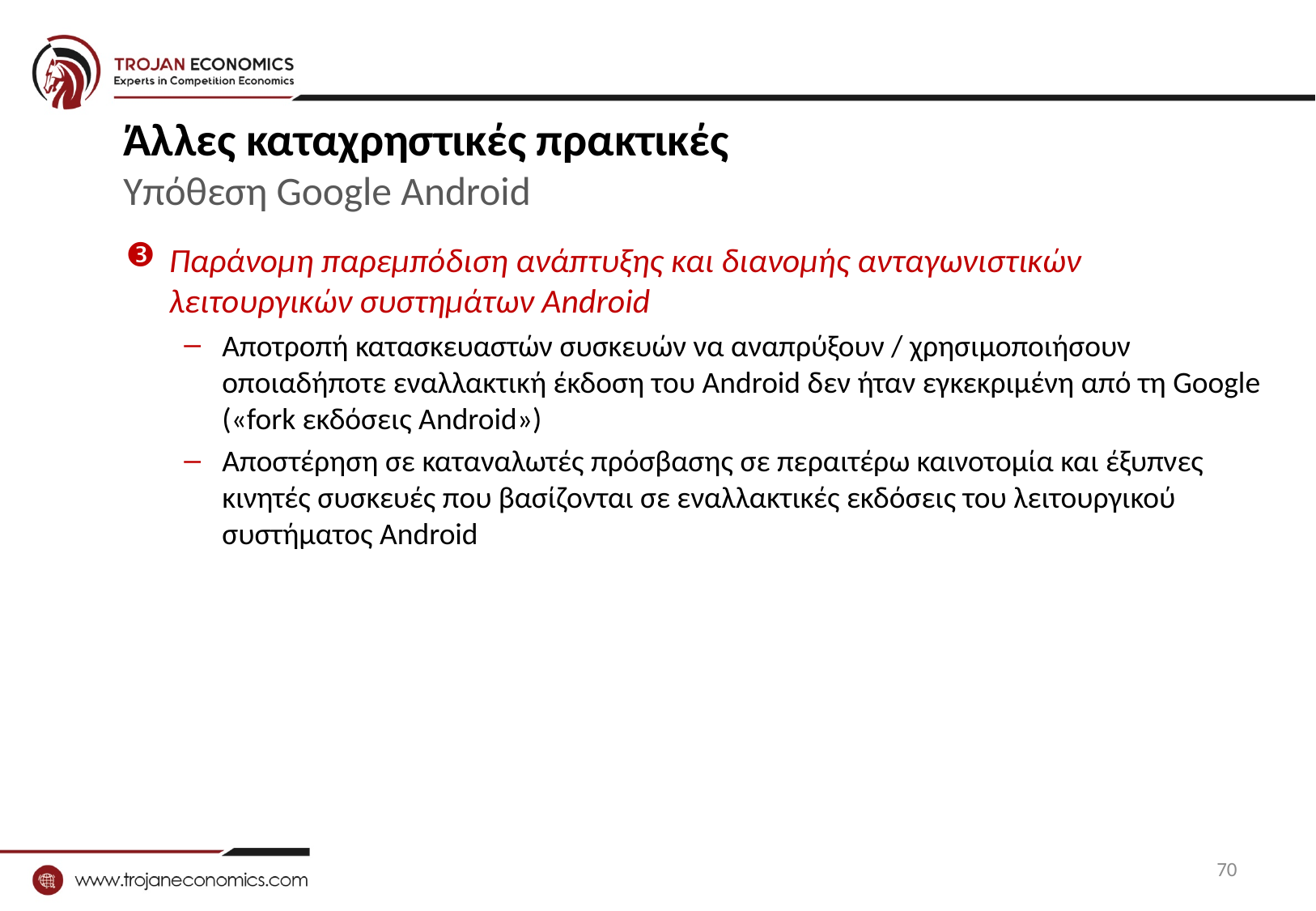

# Άλλες καταχρηστικές πρακτικές Υπόθεση Google Android
Παράνομη παρεμπόδιση ανάπτυξης και διανομής ανταγωνιστικών λειτουργικών συστημάτων Android
Αποτροπή κατασκευαστών συσκευών να αναπρύξουν / χρησιμοποιήσουν οποιαδήποτε εναλλακτική έκδοση του Android δεν ήταν εγκεκριμένη από τη Google («fork εκδόσεις Android»)
Αποστέρηση σε καταναλωτές πρόσβασης σε περαιτέρω καινοτομία και έξυπνες κινητές συσκευές που βασίζονται σε εναλλακτικές εκδόσεις του λειτουργικού συστήματος Android

70